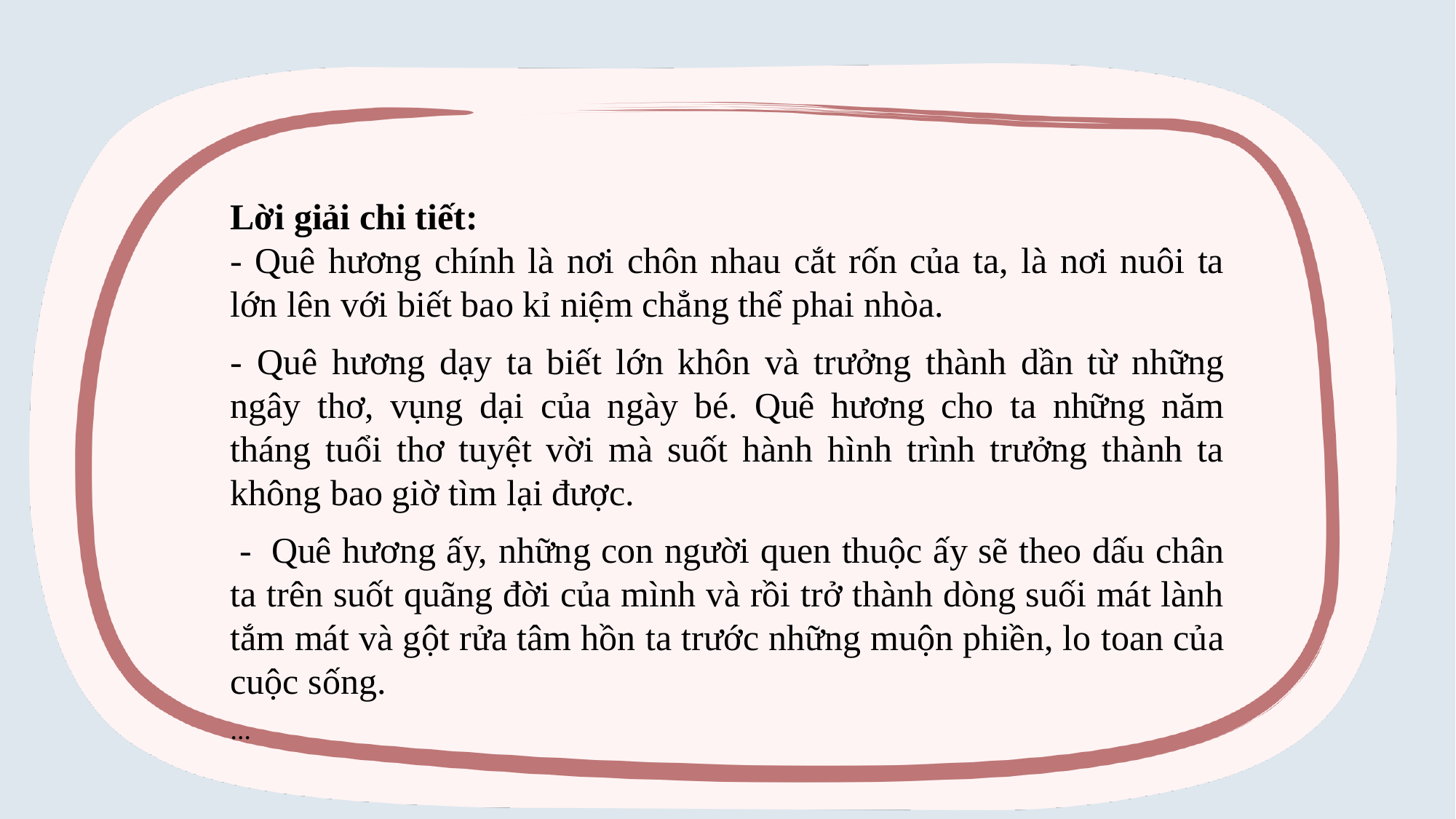

Lời giải chi tiết:
- Quê hương chính là nơi chôn nhau cắt rốn của ta, là nơi nuôi ta lớn lên với biết bao kỉ niệm chẳng thể phai nhòa.
- Quê hương dạy ta biết lớn khôn và trưởng thành dần từ những ngây thơ, vụng dại của ngày bé. Quê hương cho ta những năm tháng tuổi thơ tuyệt vời mà suốt hành hình trình trưởng thành ta không bao giờ tìm lại được.
 -  Quê hương ấy, những con người quen thuộc ấy sẽ theo dấu chân ta trên suốt quãng đời của mình và rồi trở thành dòng suối mát lành tắm mát và gột rửa tâm hồn ta trước những muộn phiền, lo toan của cuộc sống.
...